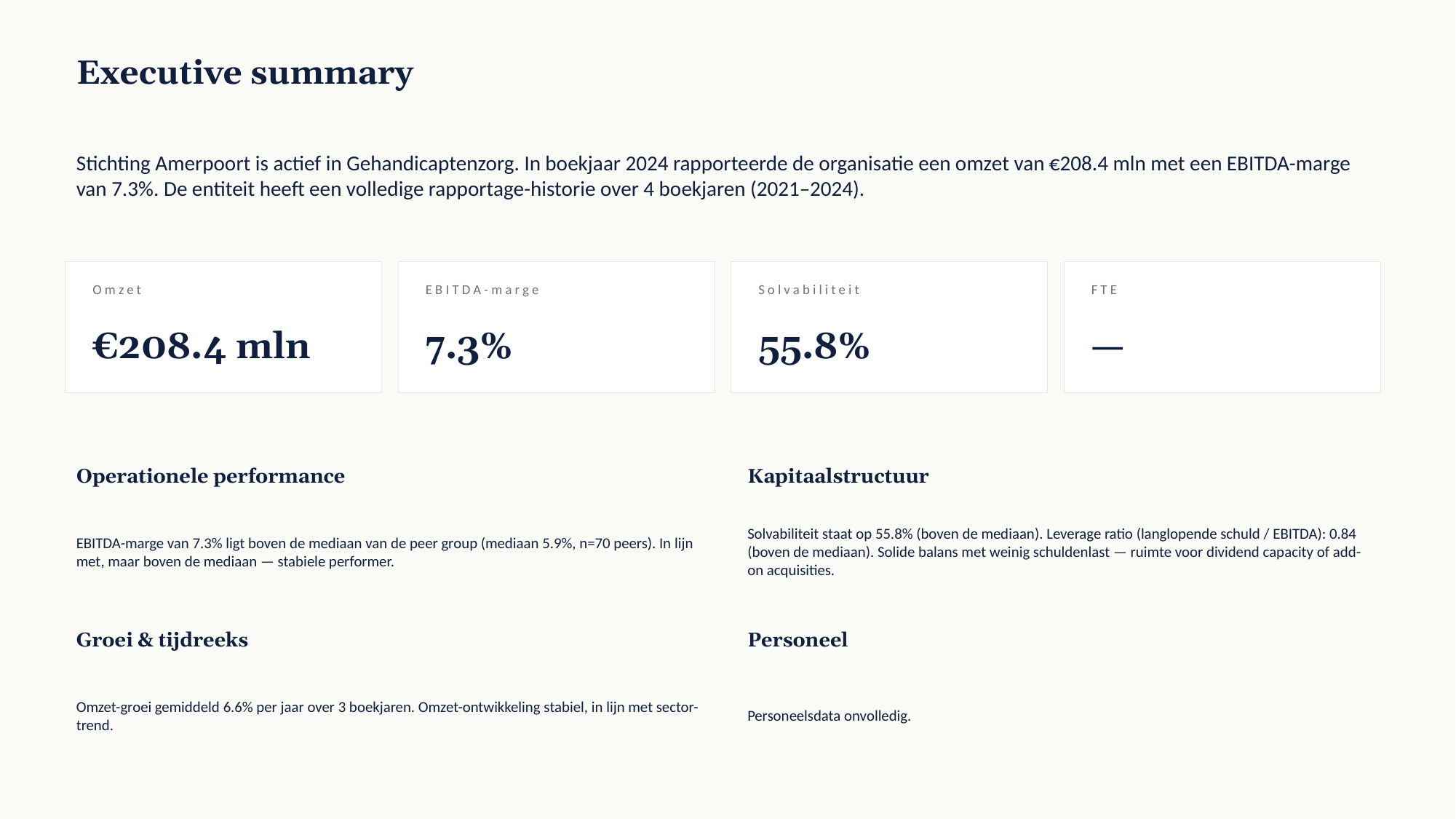

Executive summary
Stichting Amerpoort is actief in Gehandicaptenzorg. In boekjaar 2024 rapporteerde de organisatie een omzet van €208.4 mln met een EBITDA-marge van 7.3%. De entiteit heeft een volledige rapportage-historie over 4 boekjaren (2021–2024).

Omzet
EBITDA-marge
Solvabiliteit
FTE
€208.4 mln
7.3%
55.8%
—
Operationele performance
Kapitaalstructuur
EBITDA-marge van 7.3% ligt boven de mediaan van de peer group (mediaan 5.9%, n=70 peers). In lijn met, maar boven de mediaan — stabiele performer.
Solvabiliteit staat op 55.8% (boven de mediaan). Leverage ratio (langlopende schuld / EBITDA): 0.84 (boven de mediaan). Solide balans met weinig schuldenlast — ruimte voor dividend capacity of add-on acquisities.
Groei & tijdreeks
Personeel
Omzet-groei gemiddeld 6.6% per jaar over 3 boekjaren. Omzet-ontwikkeling stabiel, in lijn met sector-trend.
Personeelsdata onvolledig.